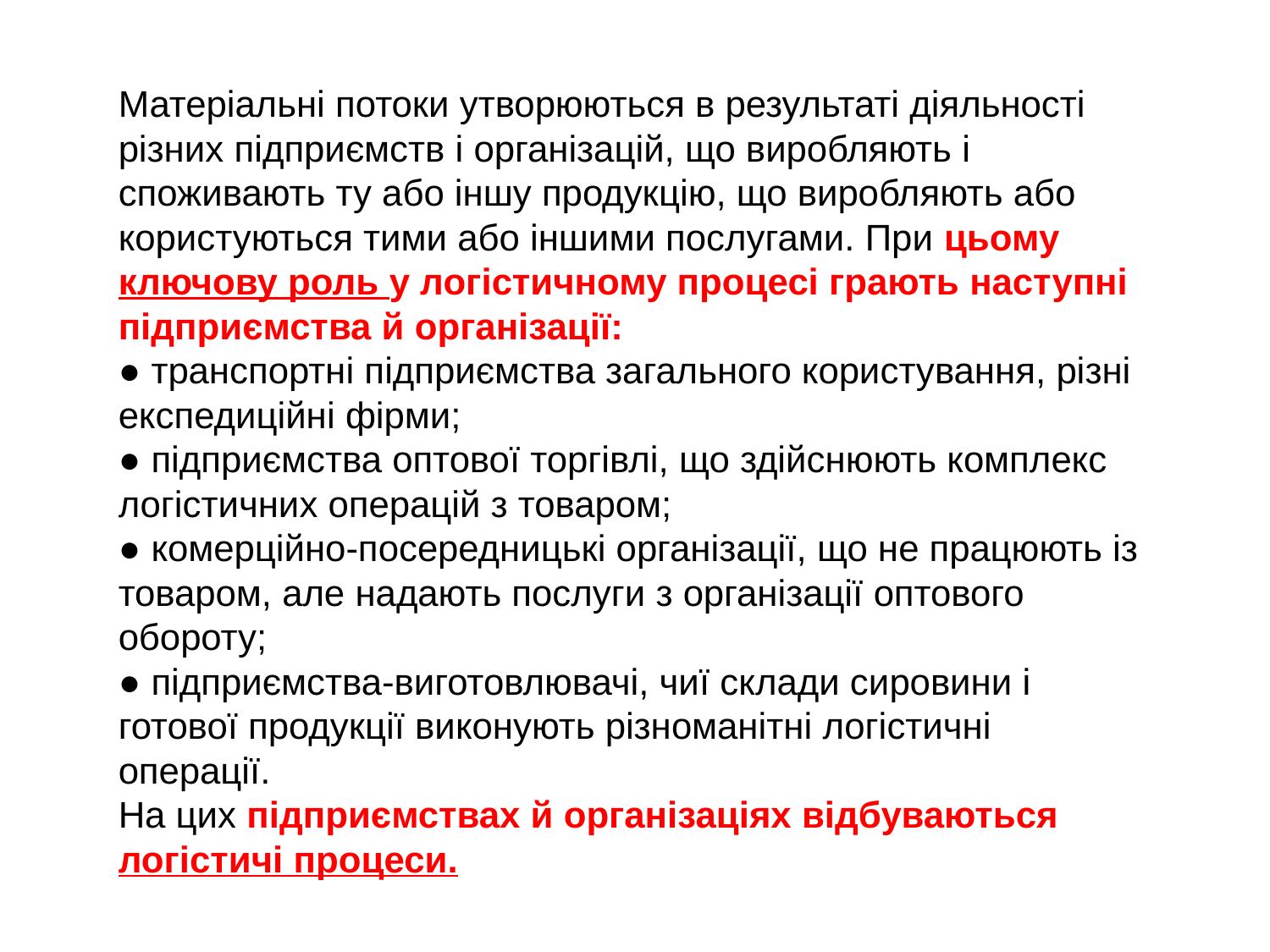

Матеріальні потоки утворюються в результаті діяльності різних підприємств і організацій, що виробляють і споживають ту або іншу продукцію, що виробляють або користуються тими або іншими послугами. При цьому ключову роль у логістичному процесі грають наступні підприємства й організації:
● транспортні підприємства загального користування, різні експедиційні фірми;
● підприємства оптової торгівлі, що здійснюють комплекс логістичних операцій з товаром;
● комерційно-посередницькі організації, що не працюють із товаром, але надають послуги з організації оптового обороту;
● підприємства-виготовлювачі, чиї склади сировини і готової продукції виконують різноманітні логістичні операції.
На цих підприємствах й організаціях відбуваються логістичі процеси.